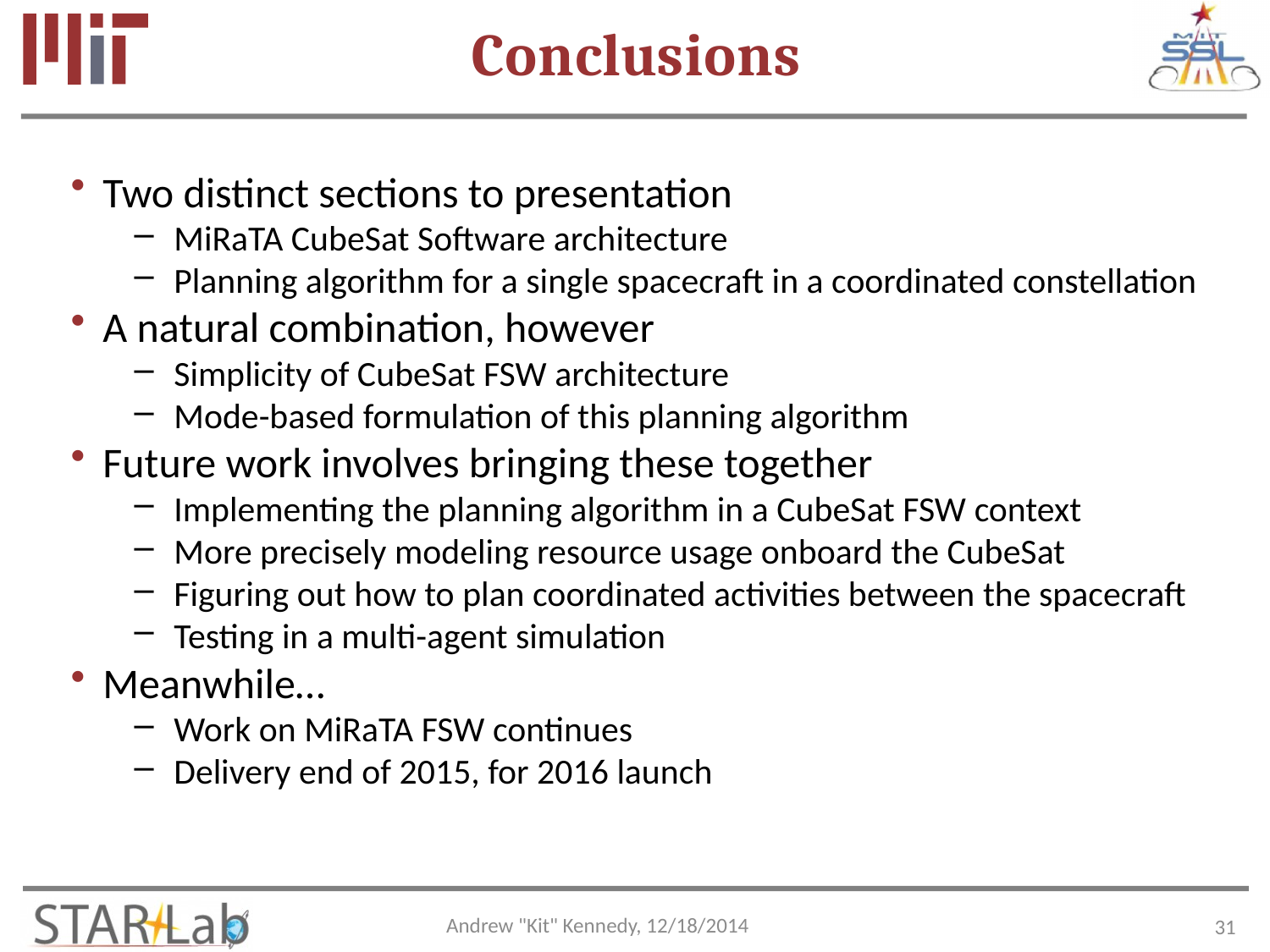

# Conclusions
Two distinct sections to presentation
MiRaTA CubeSat Software architecture
Planning algorithm for a single spacecraft in a coordinated constellation
A natural combination, however
Simplicity of CubeSat FSW architecture
Mode-based formulation of this planning algorithm
Future work involves bringing these together
Implementing the planning algorithm in a CubeSat FSW context
More precisely modeling resource usage onboard the CubeSat
Figuring out how to plan coordinated activities between the spacecraft
Testing in a multi-agent simulation
Meanwhile…
Work on MiRaTA FSW continues
Delivery end of 2015, for 2016 launch
Andrew "Kit" Kennedy, 12/18/2014
31